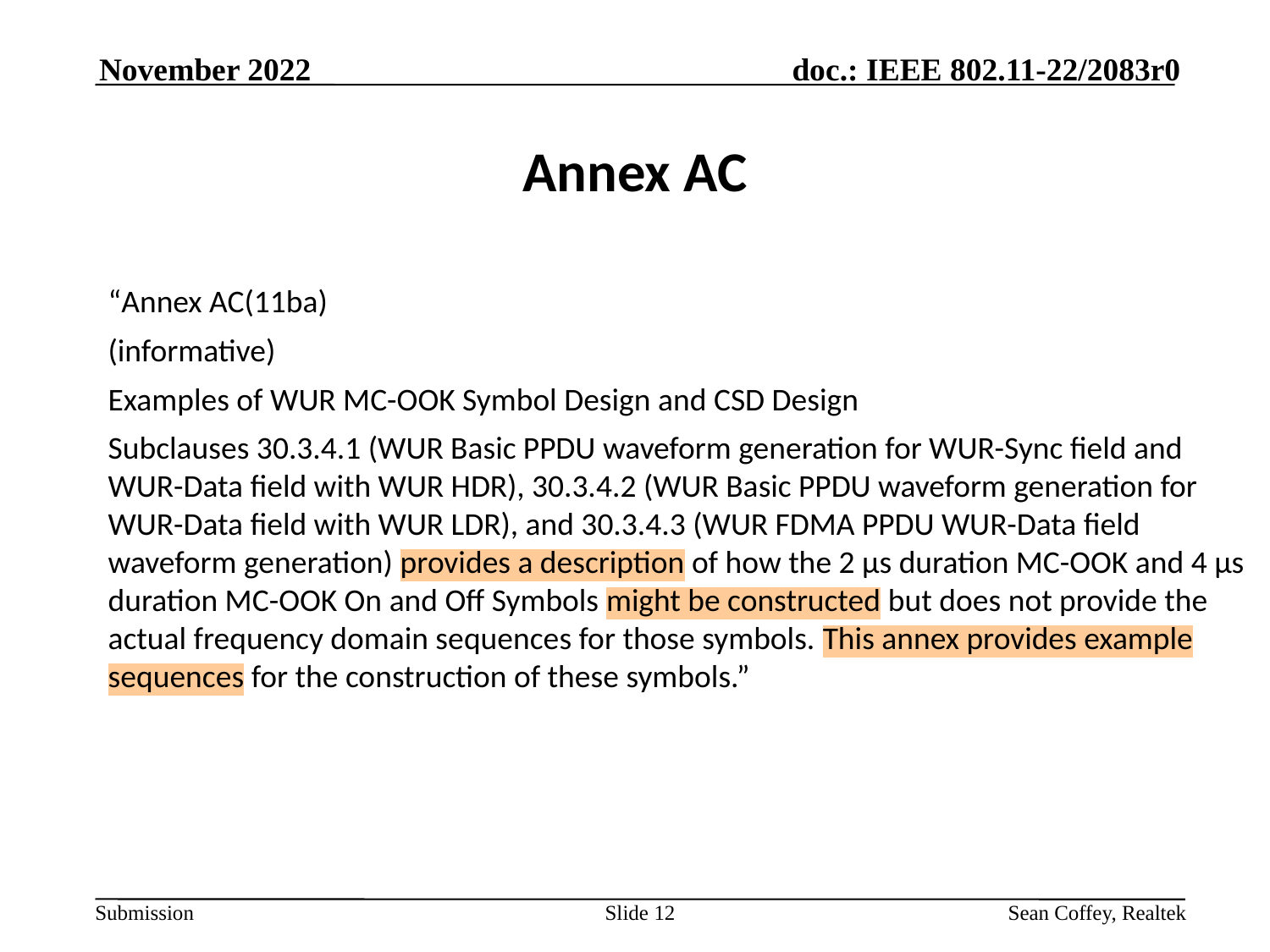

November 2022
# Annex AC
“Annex AC(11ba)
(informative)
Examples of WUR MC-OOK Symbol Design and CSD Design
Subclauses 30.3.4.1 (WUR Basic PPDU waveform generation for WUR-Sync field and WUR-Data field with WUR HDR), 30.3.4.2 (WUR Basic PPDU waveform generation for WUR-Data field with WUR LDR), and 30.3.4.3 (WUR FDMA PPDU WUR-Data field waveform generation) provides a description of how the 2 µs duration MC-OOK and 4 µs duration MC-OOK On and Off Symbols might be constructed but does not provide the actual frequency domain sequences for those symbols. This annex provides example sequences for the construction of these symbols.”

Slide 12
Sean Coffey, Realtek